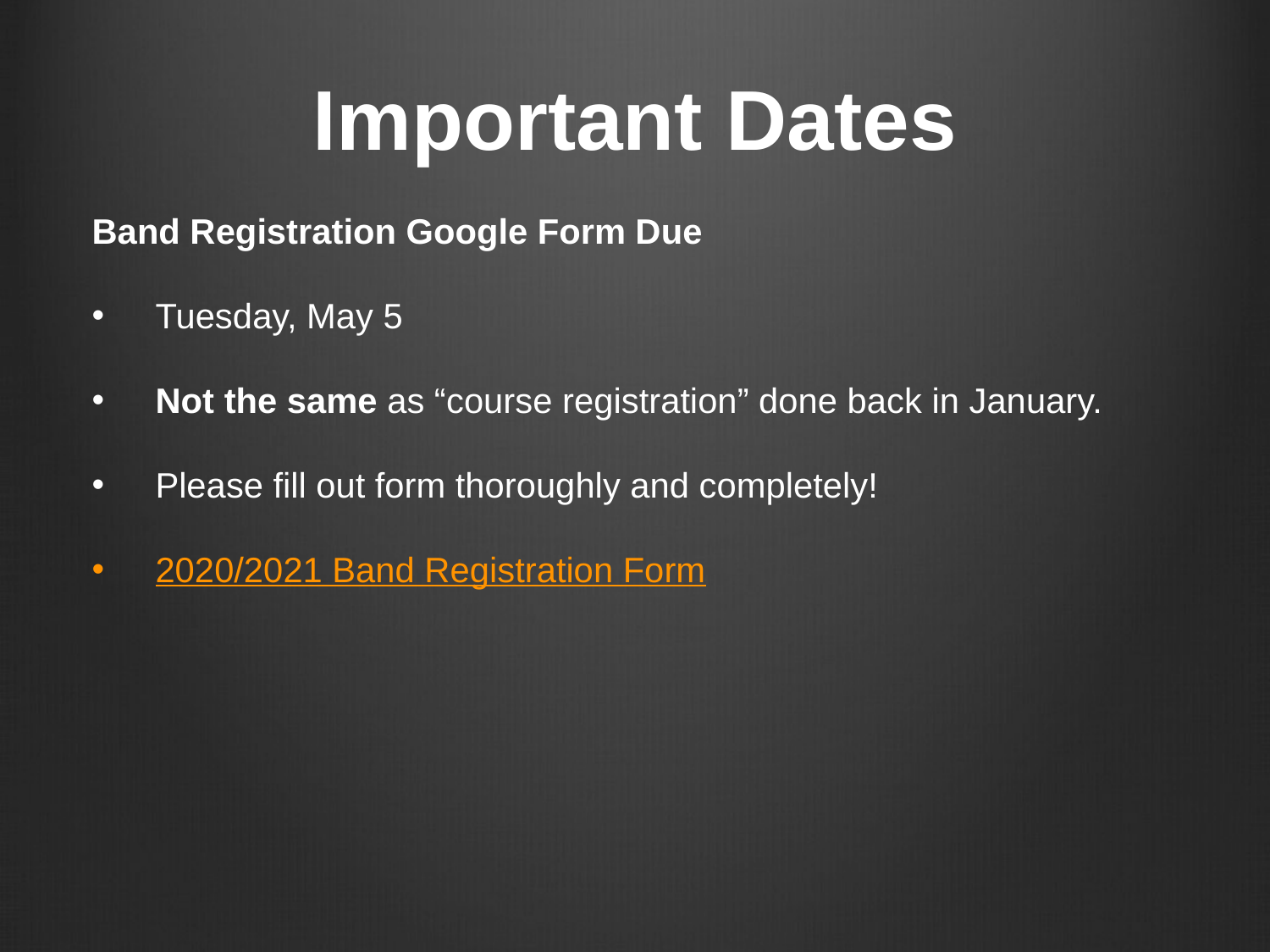

# Important Dates
Band Registration Google Form Due

Tuesday, May 5

Not the same as “course registration” done back in January.

Please fill out form thoroughly and completely!

2020/2021 Band Registration Form